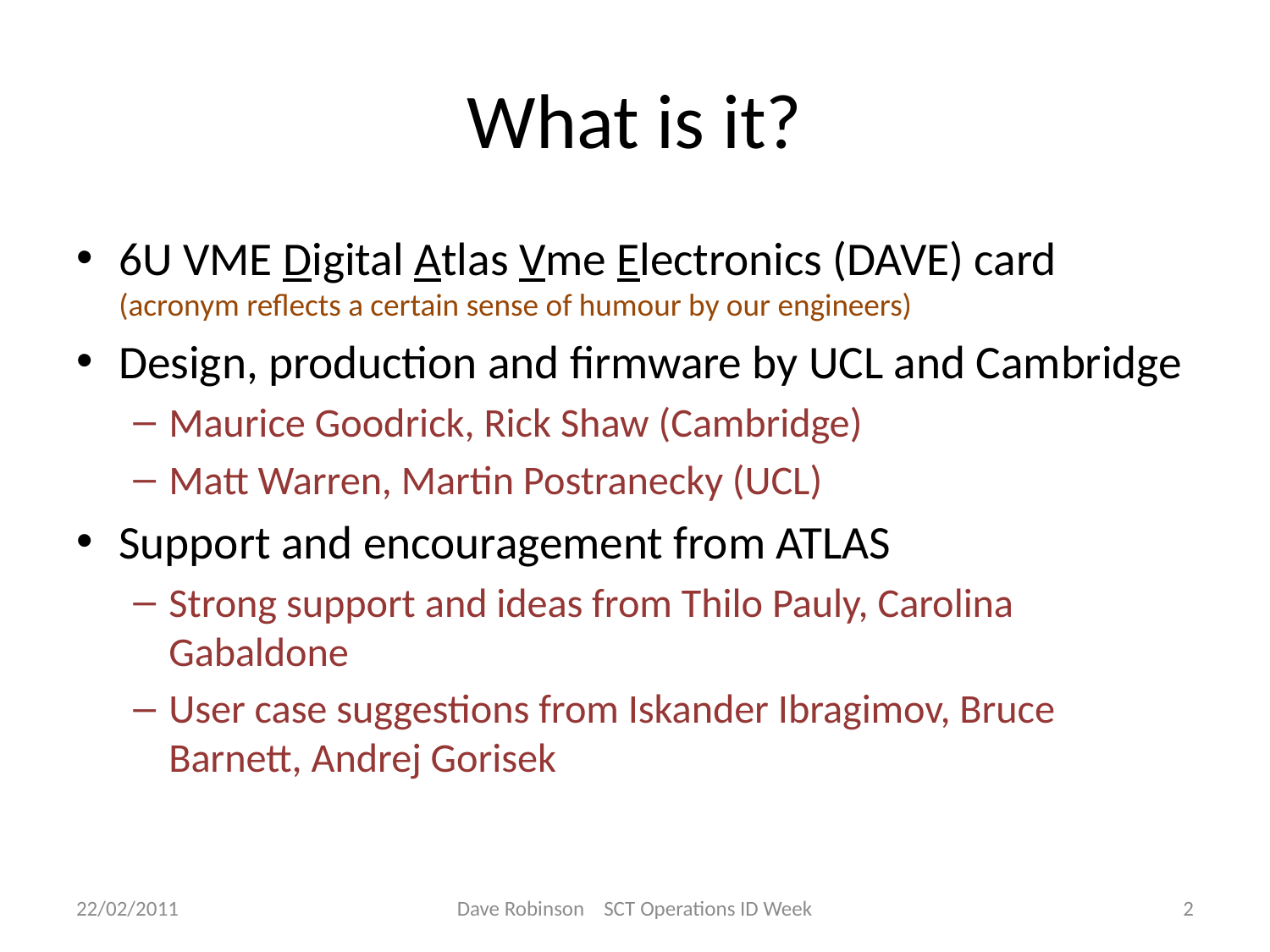

# What is it?
6U VME Digital Atlas Vme Electronics (DAVE) card
(acronym reflects a certain sense of humour by our engineers)
Design, production and firmware by UCL and Cambridge
Maurice Goodrick, Rick Shaw (Cambridge)
Matt Warren, Martin Postranecky (UCL)
Support and encouragement from ATLAS
Strong support and ideas from Thilo Pauly, Carolina Gabaldone
User case suggestions from Iskander Ibragimov, Bruce Barnett, Andrej Gorisek
22/02/2011
Dave Robinson    SCT Operations ID Week
2